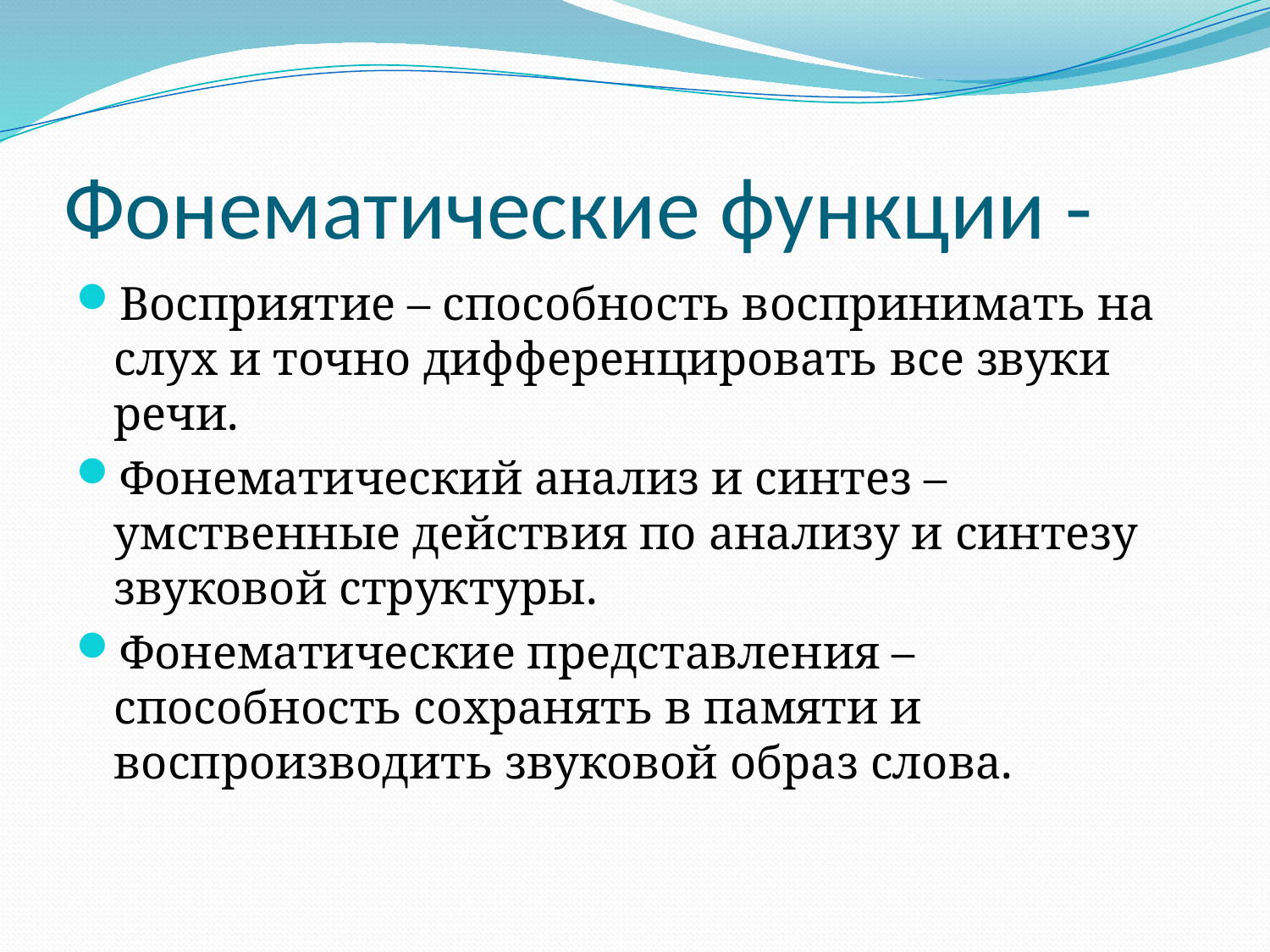

# Фонематические функции -
Восприятие – способность воспринимать на слух и точно дифференцировать все звуки речи.
Фонематический анализ и синтез – умственные действия по анализу и синтезу звуковой структуры.
Фонематические представления – способность сохранять в памяти и воспроизводить звуковой образ слова.